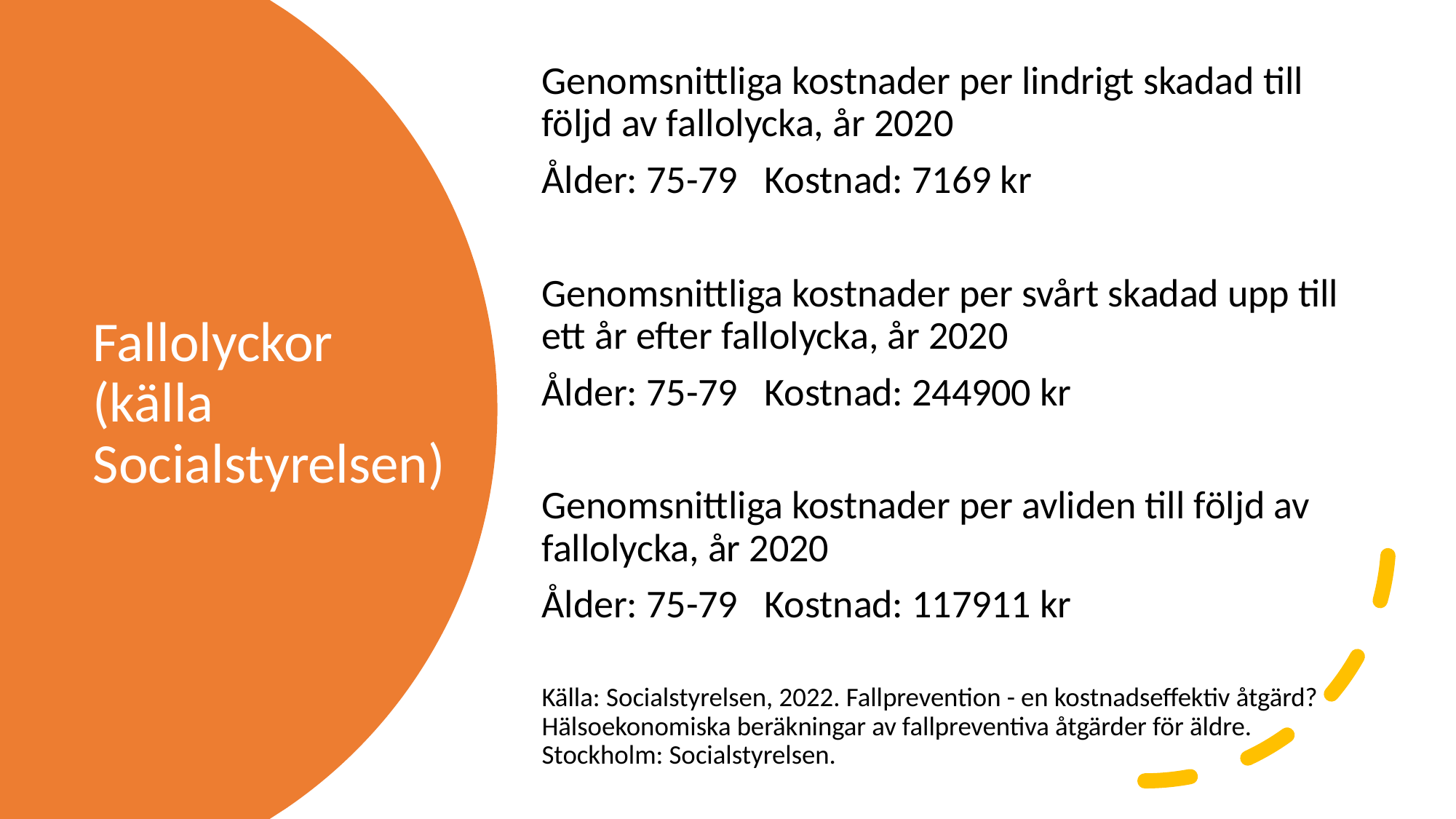

Genomsnittliga kostnader per lindrigt skadad till följd av fallolycka, år 2020
Ålder: 75-79   Kostnad: 7169 kr

Genomsnittliga kostnader per svårt skadad upp till ett år efter fallolycka, år 2020
Ålder: 75-79   Kostnad: 244900 kr

Genomsnittliga kostnader per avliden till följd av fallolycka, år 2020
Ålder: 75-79   Kostnad: 117911 kr

Källa: Socialstyrelsen, 2022. Fallprevention - en kostnadseffektiv åtgärd? Hälsoekonomiska beräkningar av fallpreventiva åtgärder för äldre. Stockholm: Socialstyrelsen.

# Fallolyckor (källa Socialstyrelsen)